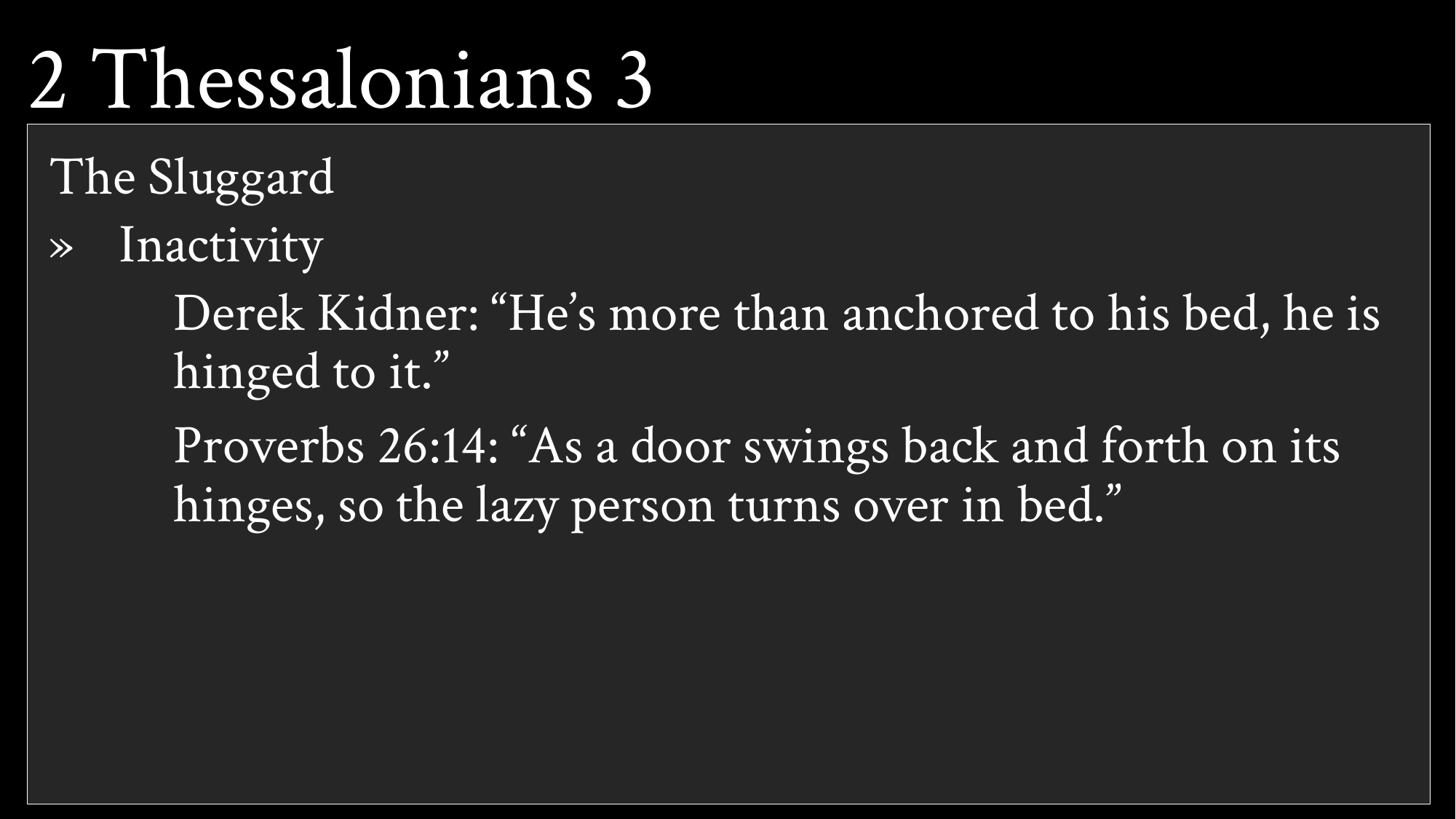

2 Thessalonians 3

The Sluggard
»	Inactivity
	Derek Kidner: “He’s more than anchored to his bed, he is hinged to it.”
	Proverbs 26:14: “As a door swings back and forth on its hinges, so the lazy person turns over in bed.”
6 	And now, dear brothers and sisters, we give you this command in the name of our Lord Jesus Christ: Stay away from all believers who live idle lives and don’t follow the tradition they received from us.

= “disorderly” “undisciplined”